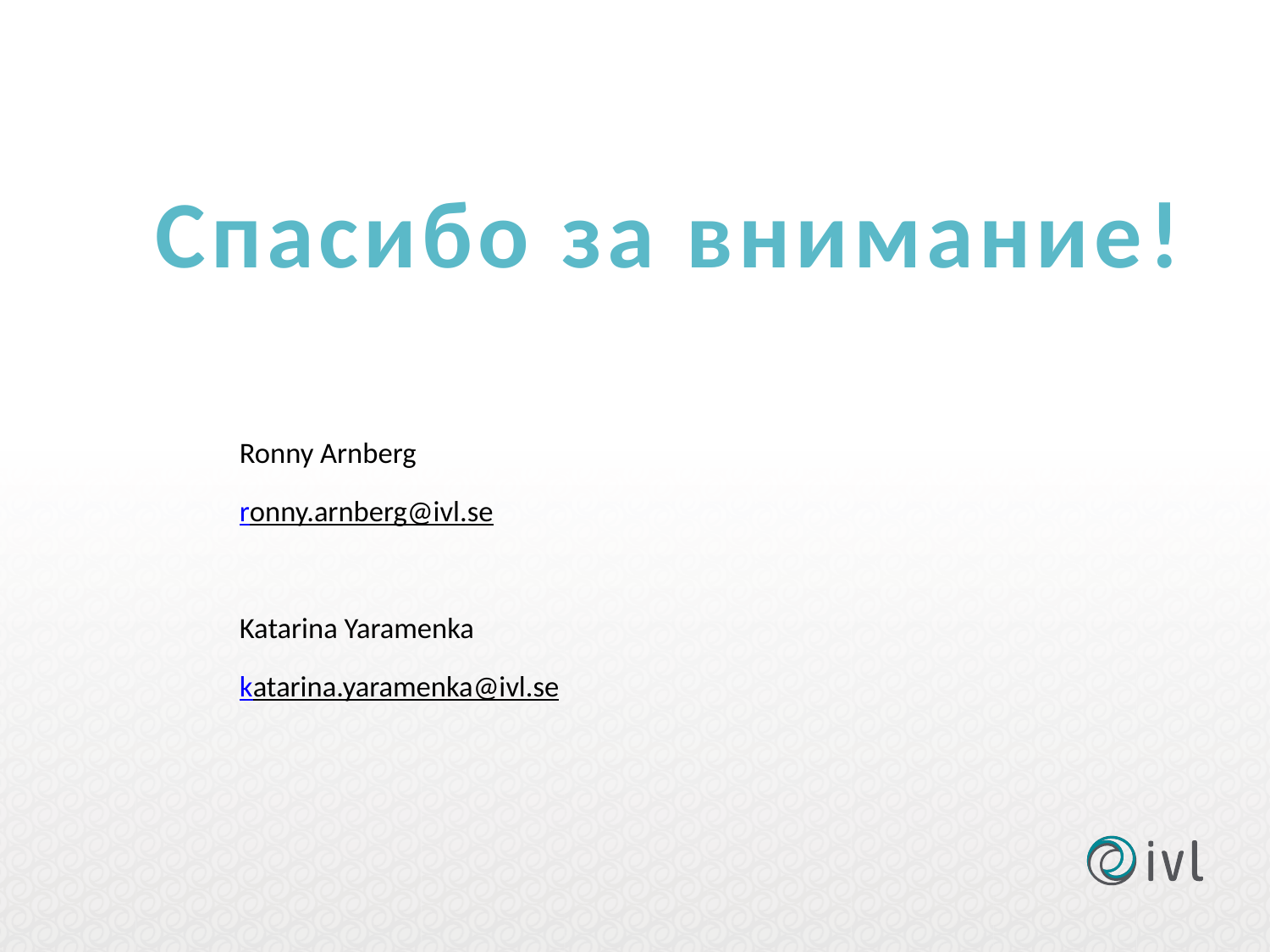

Спасибо за внимание!

Ronny Arnberg
ronny.arnberg@ivl.se

Katarina Yaramenka
katarina.yaramenka@ivl.se